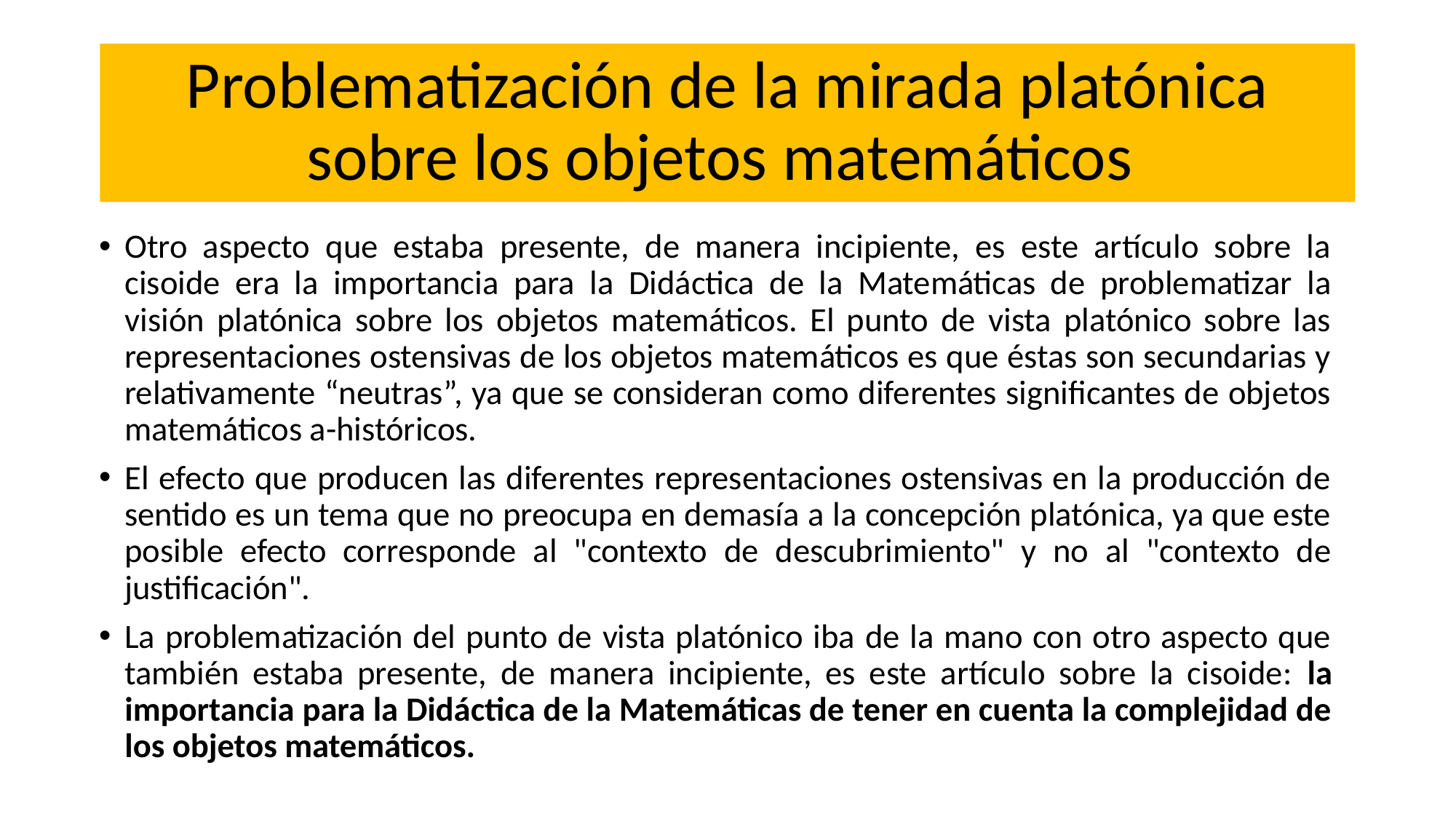

# Problematización de la mirada platónica sobre los objetos matemáticos
Otro aspecto que estaba presente, de manera incipiente, es este artículo sobre la cisoide era la importancia para la Didáctica de la Matemáticas de problematizar la visión platónica sobre los objetos matemáticos. El punto de vista platónico sobre las representaciones ostensivas de los objetos matemáticos es que éstas son secundarias y relativamente “neutras”, ya que se consideran como diferentes significantes de objetos matemáticos a-históricos.
El efecto que producen las diferentes representaciones ostensivas en la producción de sentido es un tema que no preocupa en demasía a la concepción platónica, ya que este posible efecto corresponde al "contexto de descubrimiento" y no al "contexto de justificación".
La problematización del punto de vista platónico iba de la mano con otro aspecto que también estaba presente, de manera incipiente, es este artículo sobre la cisoide: la importancia para la Didáctica de la Matemáticas de tener en cuenta la complejidad de los objetos matemáticos.